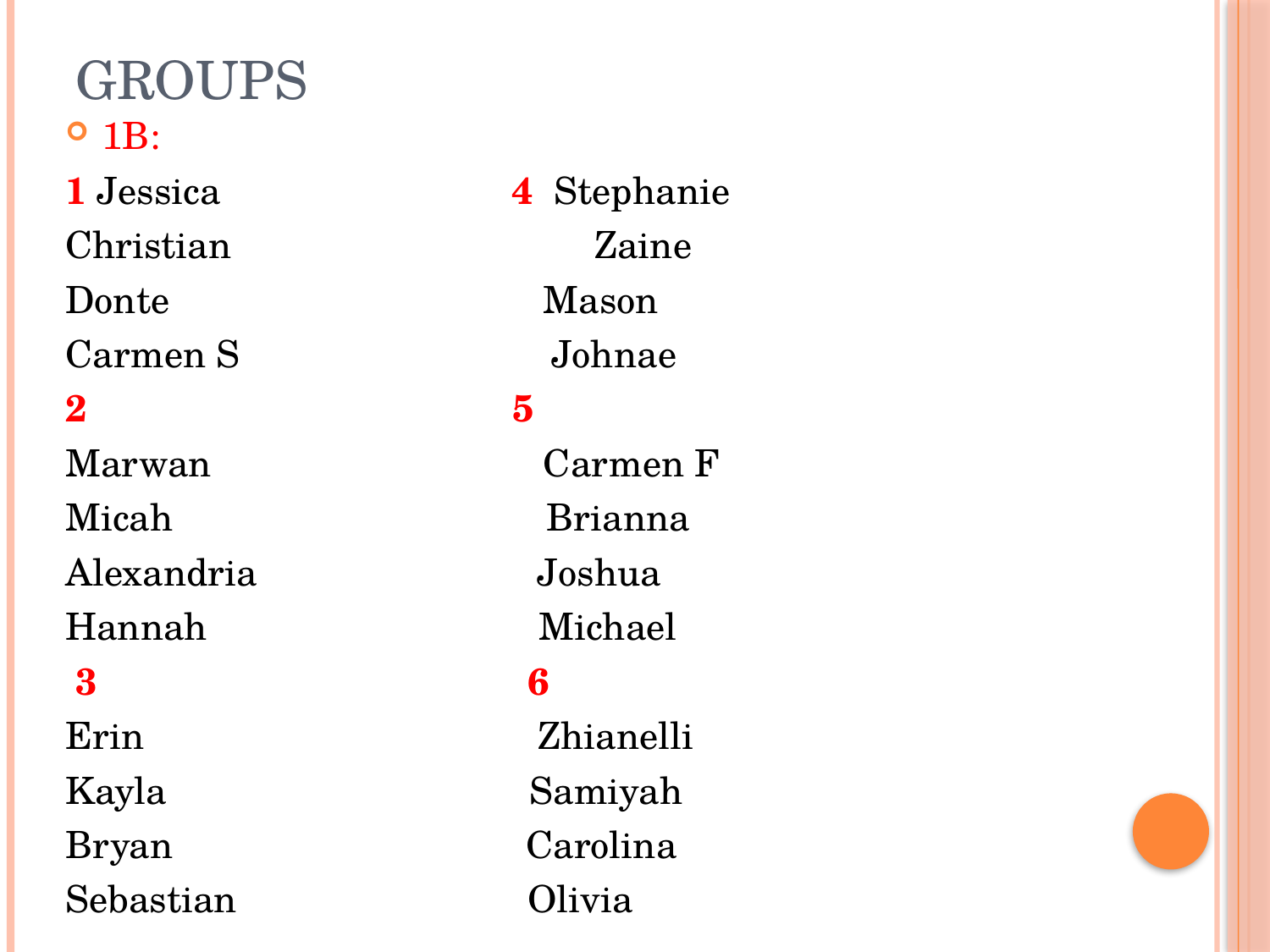

# Groups
1B:
1 Jessica                            4  Stephanie
Christian                                   Zaine
Donte                                    Mason
Carmen S                              Johnae
2                                         5
Marwan                                Carmen F
Micah                                    Brianna
Alexandria                           Joshua
Hannah                                Michael
 3                                        6
Erin                                      Zhianelli
Kayla                                   Samiyah
Bryan                                  Carolina
Sebastian                            Olivia